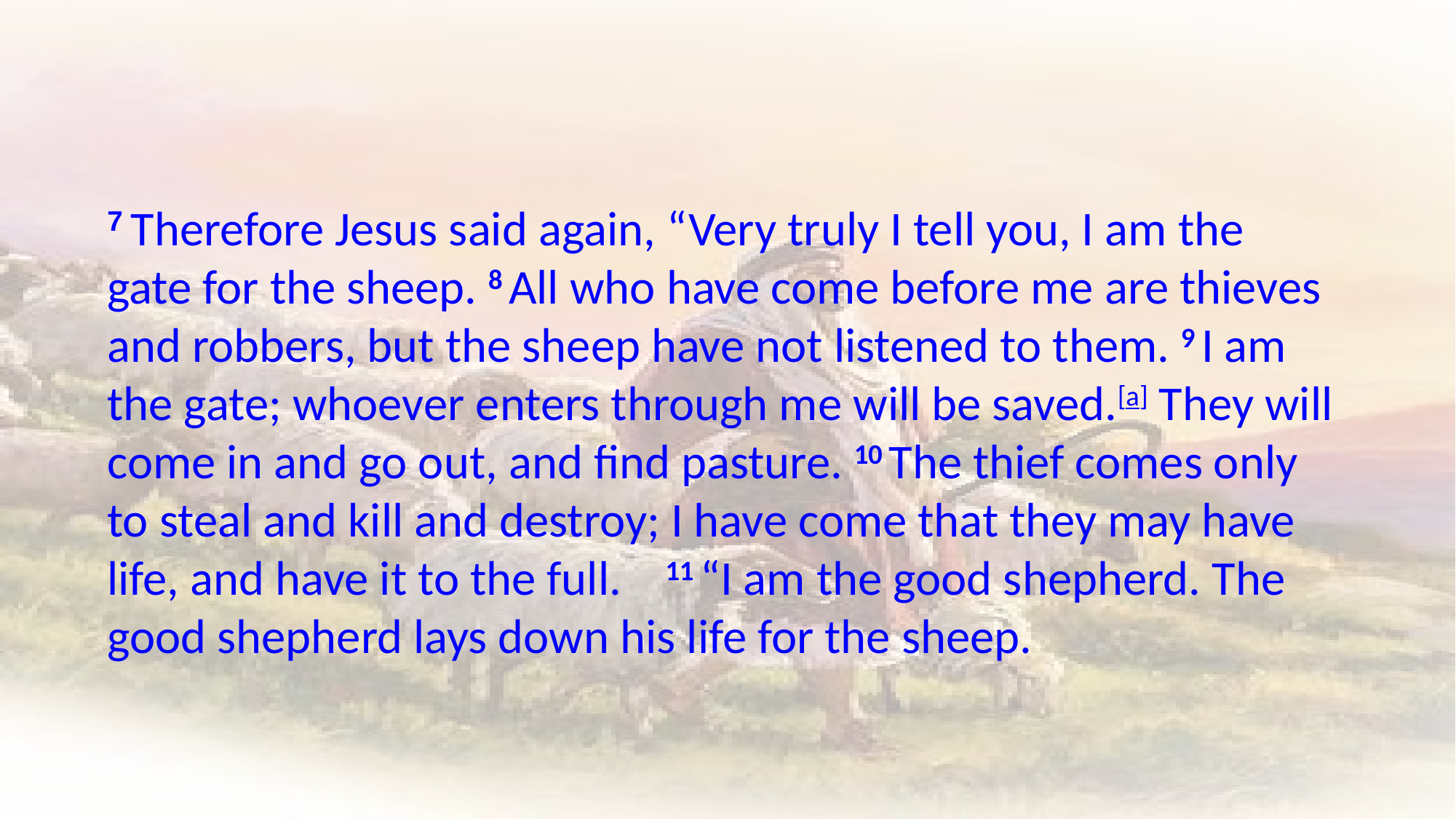

7 Therefore Jesus said again, “Very truly I tell you, I am the gate for the sheep. 8 All who have come before me are thieves and robbers, but the sheep have not listened to them. 9 I am the gate; whoever enters through me will be saved.[a] They will come in and go out, and find pasture. 10 The thief comes only to steal and kill and destroy; I have come that they may have life, and have it to the full.    11 “I am the good shepherd. The good shepherd lays down his life for the sheep.